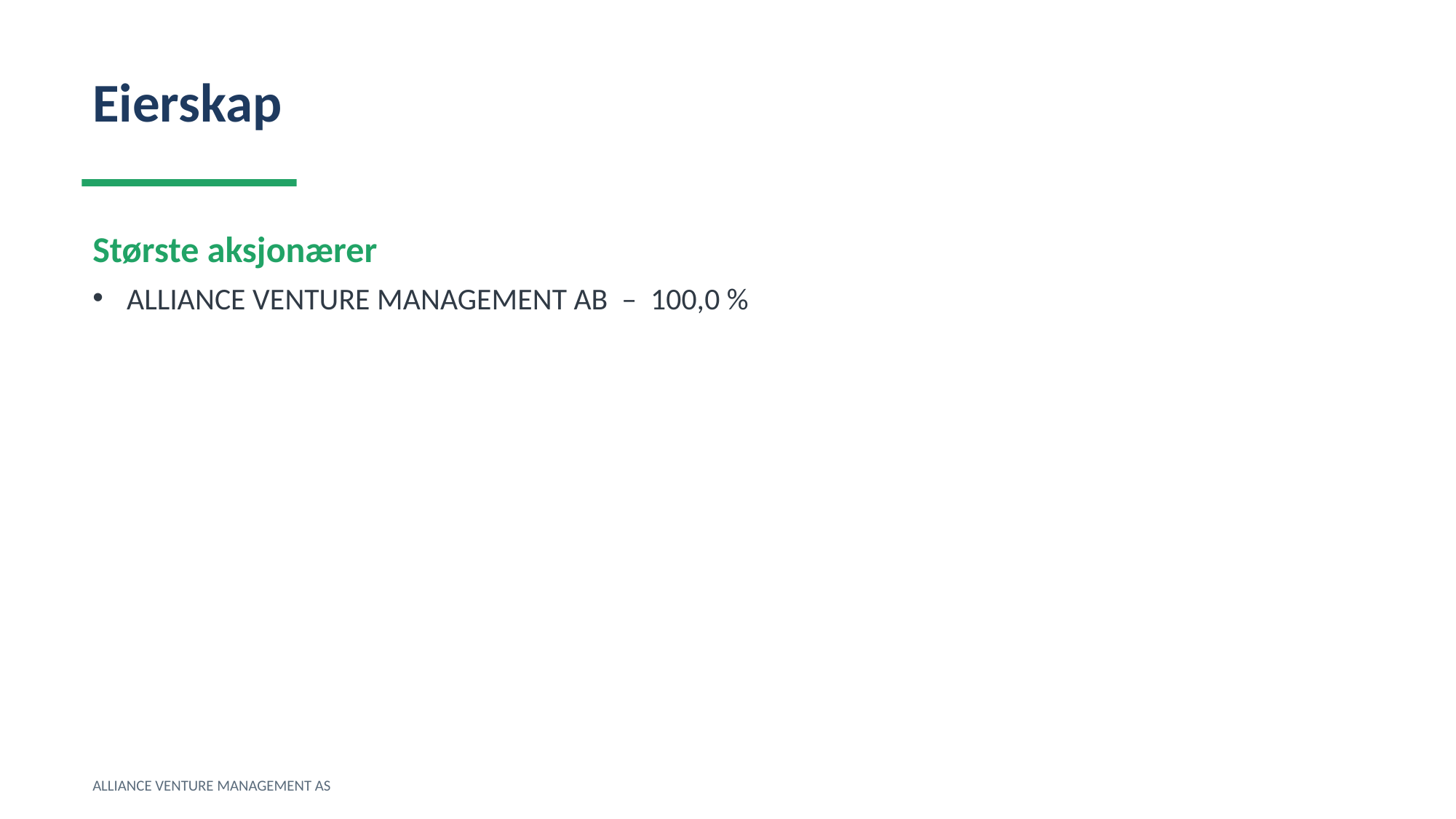

Eierskap

Største aksjonærer
ALLIANCE VENTURE MANAGEMENT AB  –  100,0 %
ALLIANCE VENTURE MANAGEMENT AS